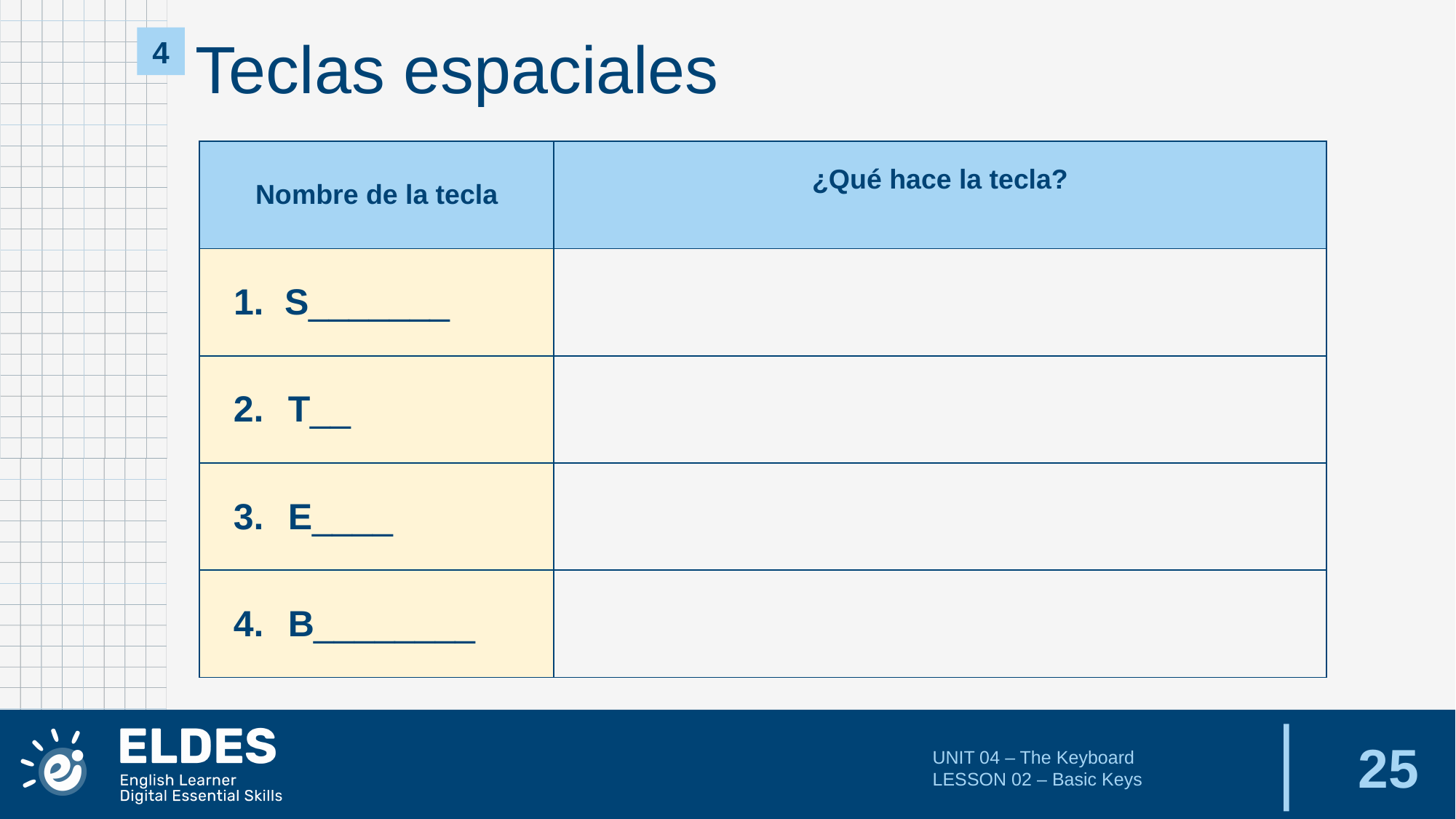

4
Teclas espaciales
| Nombre de la tecla | ¿Qué hace la tecla? |
| --- | --- |
| S\_\_\_\_\_\_\_ |  |
| T\_\_ |  |
| E\_\_\_\_ |  |
| B\_\_\_\_\_\_\_\_ |  |
25
UNIT 04 – The Keyboard
LESSON 02 – Basic Keys